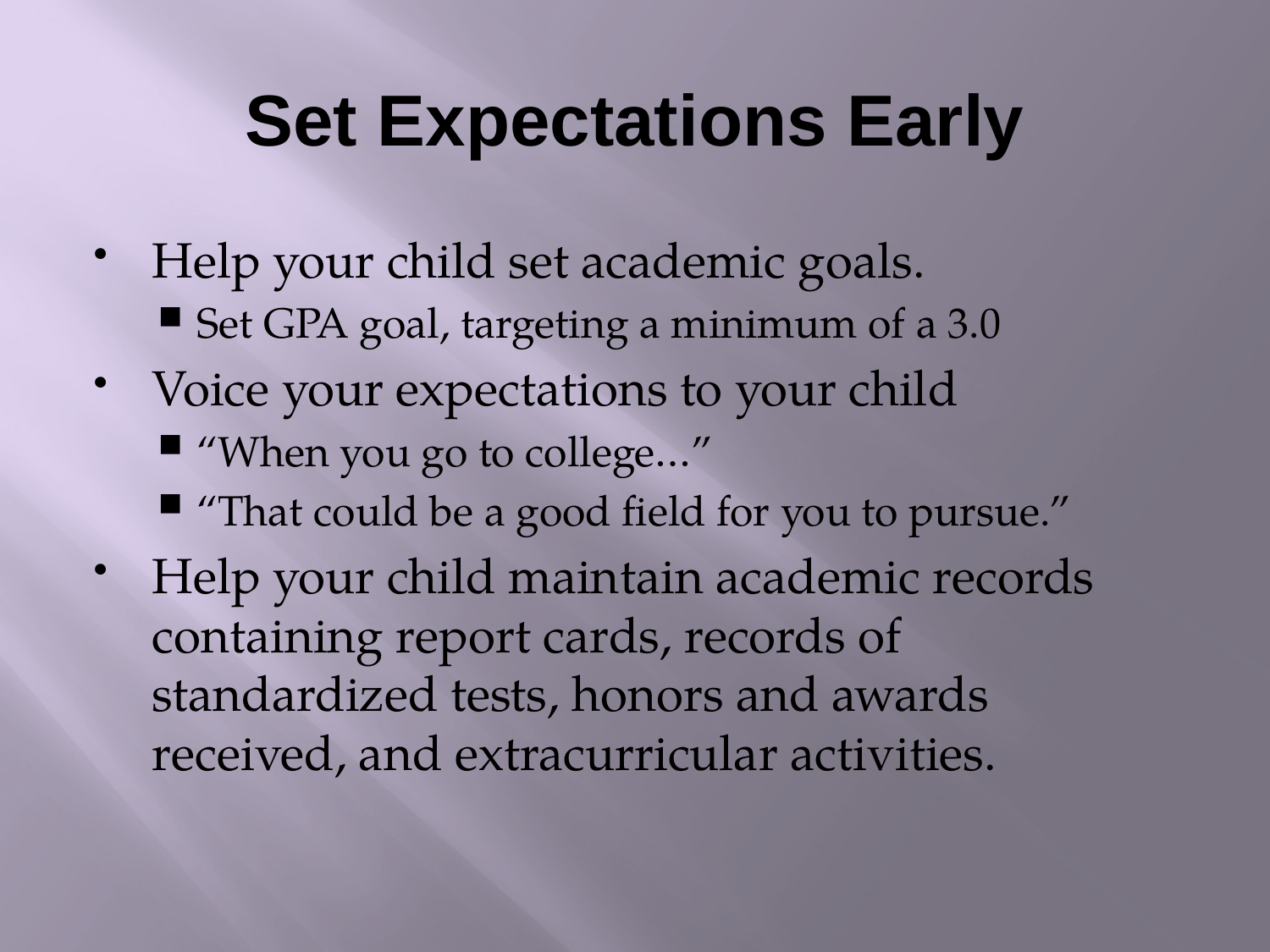

# Set Expectations Early
Help your child set academic goals.
Set GPA goal, targeting a minimum of a 3.0
Voice your expectations to your child
“When you go to college…”
“That could be a good field for you to pursue.”
Help your child maintain academic records containing report cards, records of standardized tests, honors and awards received, and extracurricular activities.